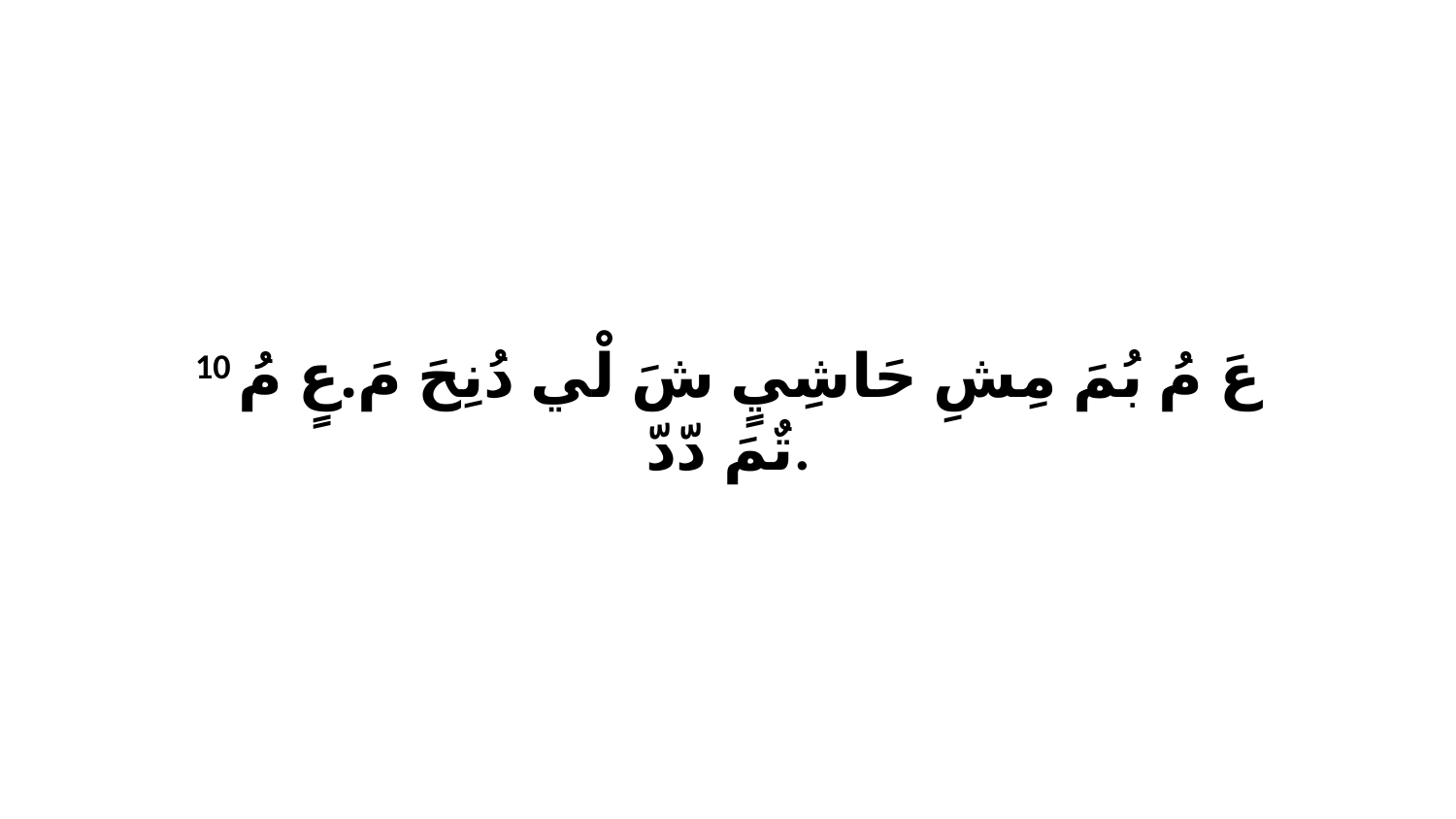

10 عَ مُ بُمَ مِشِ حَاشِيٍ شَ لْي دُنِحَ مَ.عٍ مُ تٌمَ دّدّ.